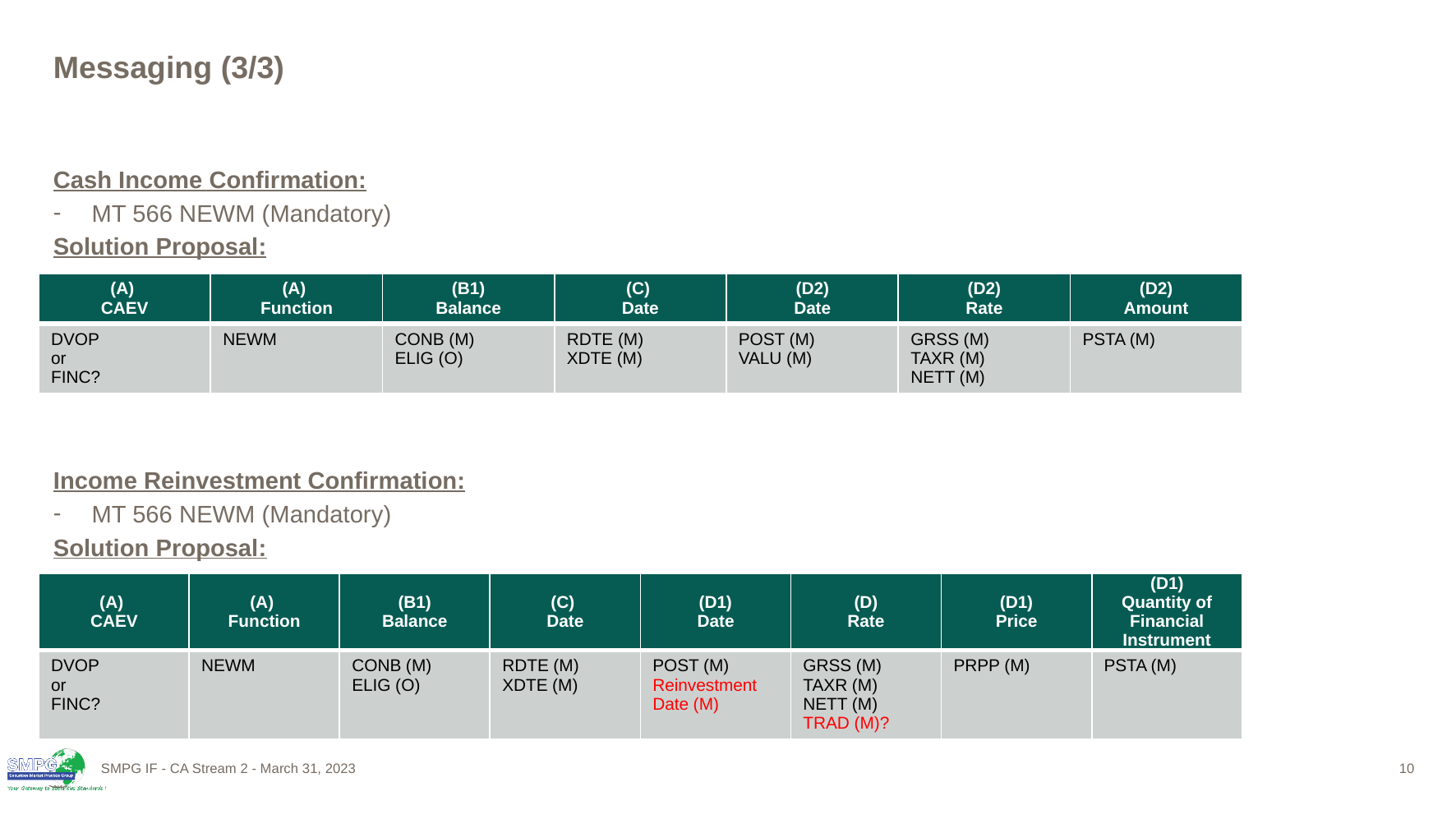

# Messaging (3/3)
Cash Income Confirmation:
MT 566 NEWM (Mandatory)
Solution Proposal:

| (A) CAEV | (A) Function | (B1) Balance | (C) Date | (D2) Date | (D2) Rate | (D2) Amount |
| --- | --- | --- | --- | --- | --- | --- |
| DVOP or FINC? | NEWM | CONB (M) ELIG (O) | RDTE (M) XDTE (M) | POST (M) VALU (M) | GRSS (M) TAXR (M) NETT (M) | PSTA (M) |
Income Reinvestment Confirmation:
MT 566 NEWM (Mandatory)
Solution Proposal:

| (A) CAEV | (A) Function | (B1) Balance | (C) Date | (D1) Date | (D) Rate | (D1) Price | (D1) Quantity of Financial Instrument |
| --- | --- | --- | --- | --- | --- | --- | --- |
| DVOP or FINC? | NEWM | CONB (M) ELIG (O) | RDTE (M) XDTE (M) | POST (M) Reinvestment Date (M) | GRSS (M) TAXR (M) NETT (M) TRAD (M)? | PRPP (M) | PSTA (M) |
SMPG IF - CA Stream 2 - March 31, 2023
10